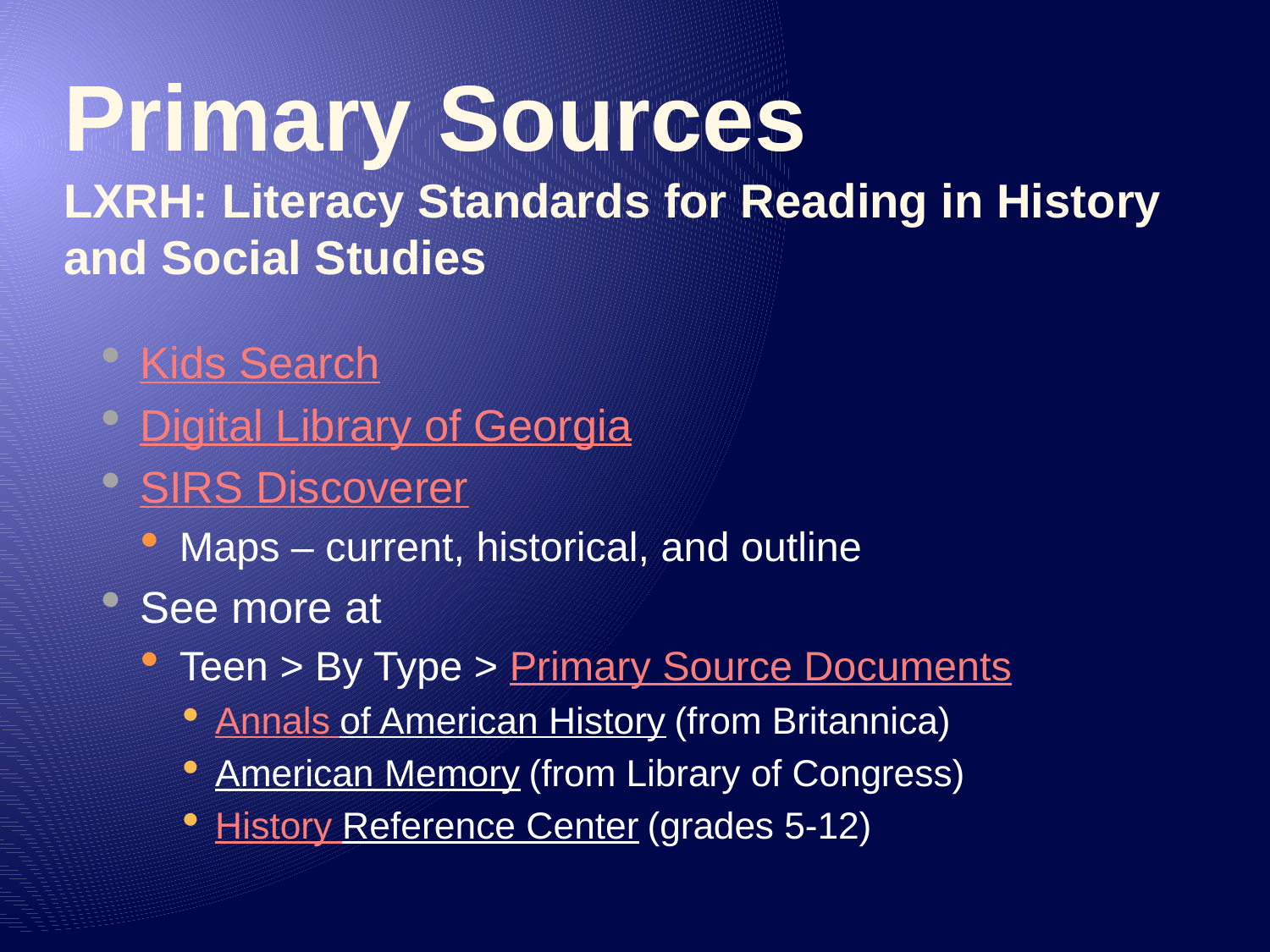

# Primary Sources LXRH: Literacy Standards for Reading in History and Social Studies
Kids Search
Digital Library of Georgia
SIRS Discoverer
Maps – current, historical, and outline
See more at
Teen > By Type > Primary Source Documents
Annals of American History (from Britannica)
American Memory (from Library of Congress)
History Reference Center (grades 5-12)